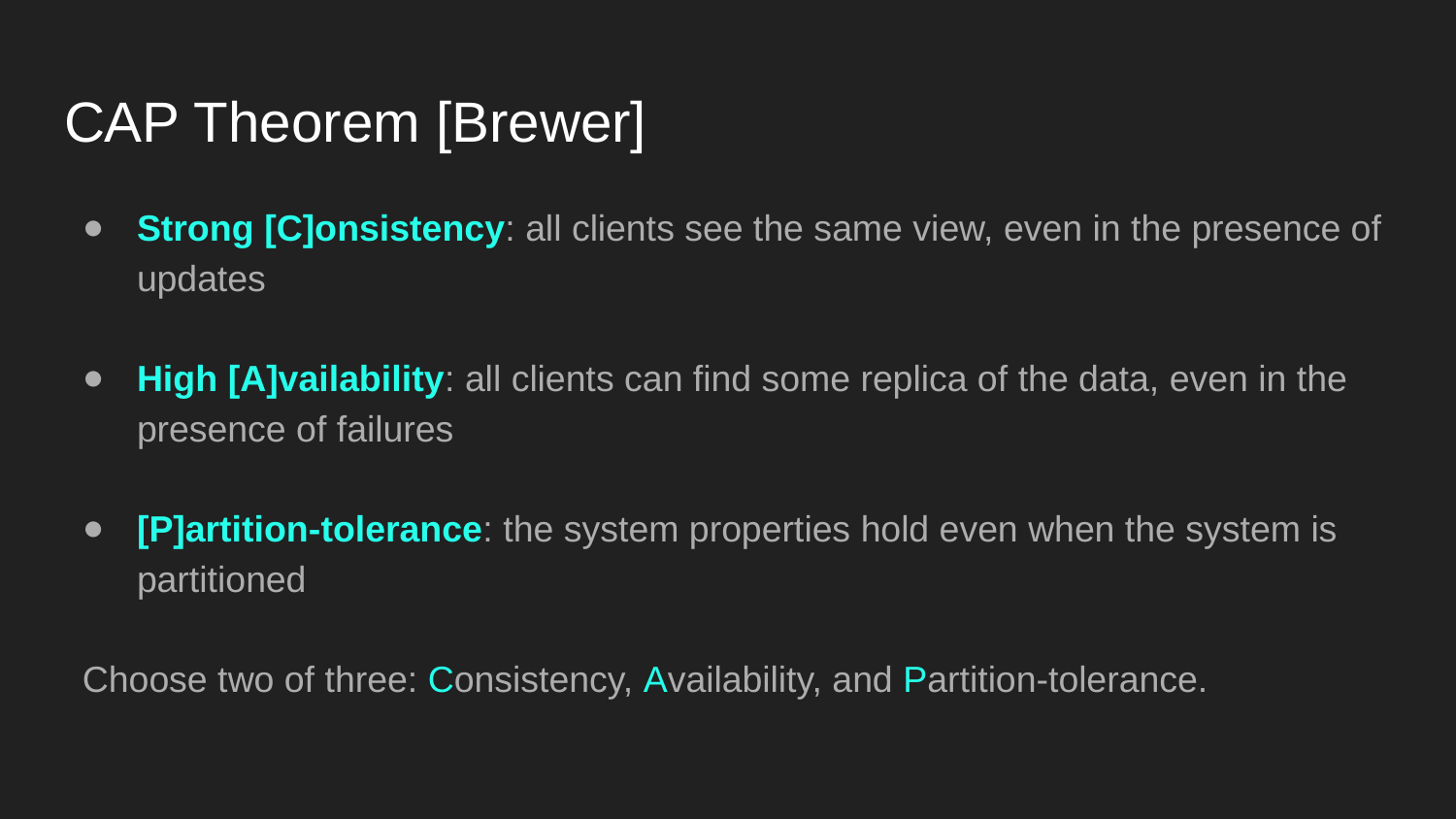

# CAP Theorem [Brewer]
Strong [C]onsistency: all clients see the same view, even in the presence of updates

High [A]vailability: all clients can find some replica of the data, even in the presence of failures

[P]artition-tolerance: the system properties hold even when the system is partitioned

Choose two of three: Consistency, Availability, and Partition-tolerance.